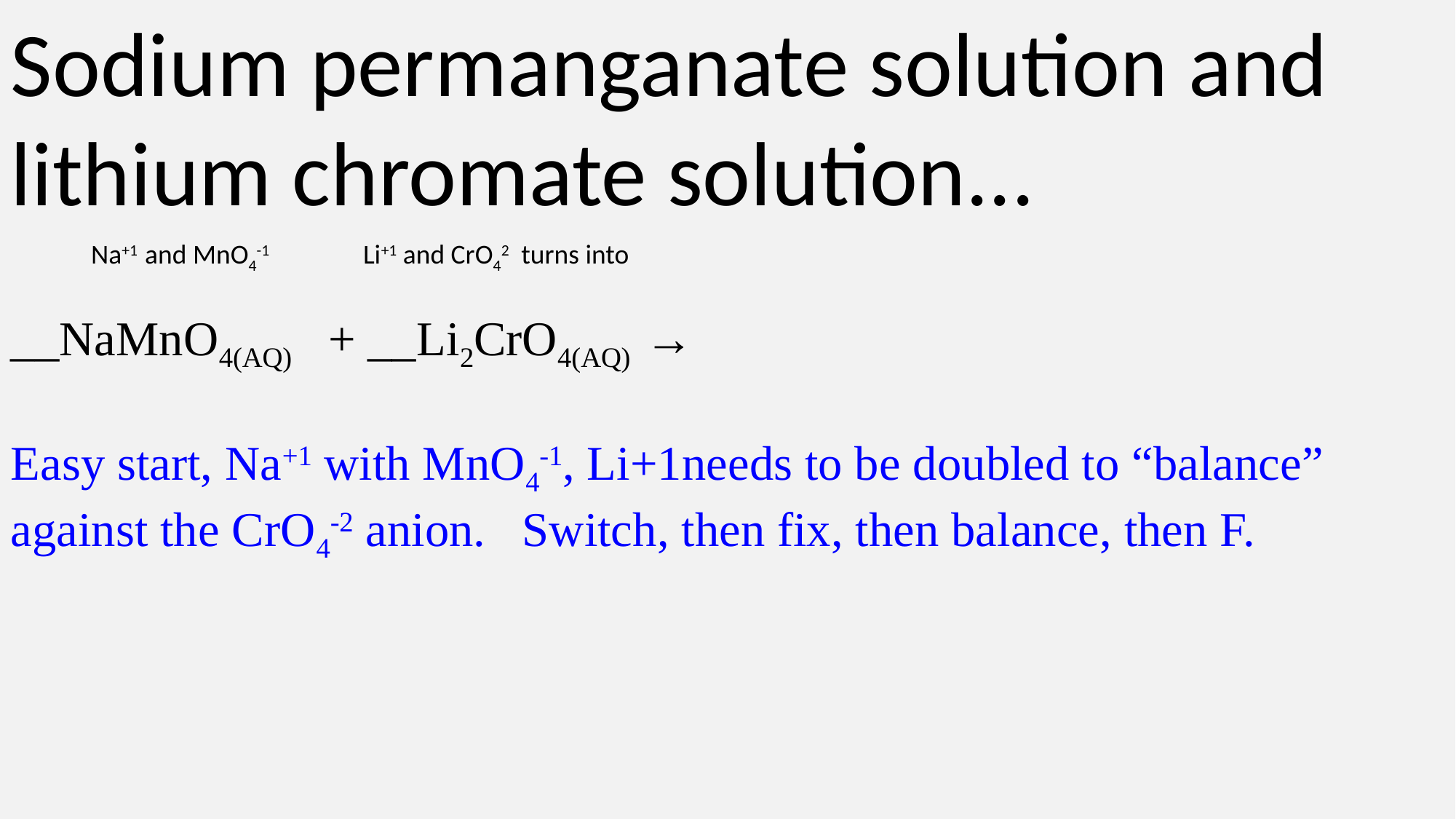

Sodium permanganate solution and lithium chromate solution...

             Na+1  and MnO4-1                Li+1 and CrO42  turns into

__NaMnO4(AQ)   + __Li2CrO4(AQ)  →

Easy start, Na+1 with MnO4-1, Li+1needs to be doubled to “balance” against the CrO4-2 anion.   Switch, then fix, then balance, then F.